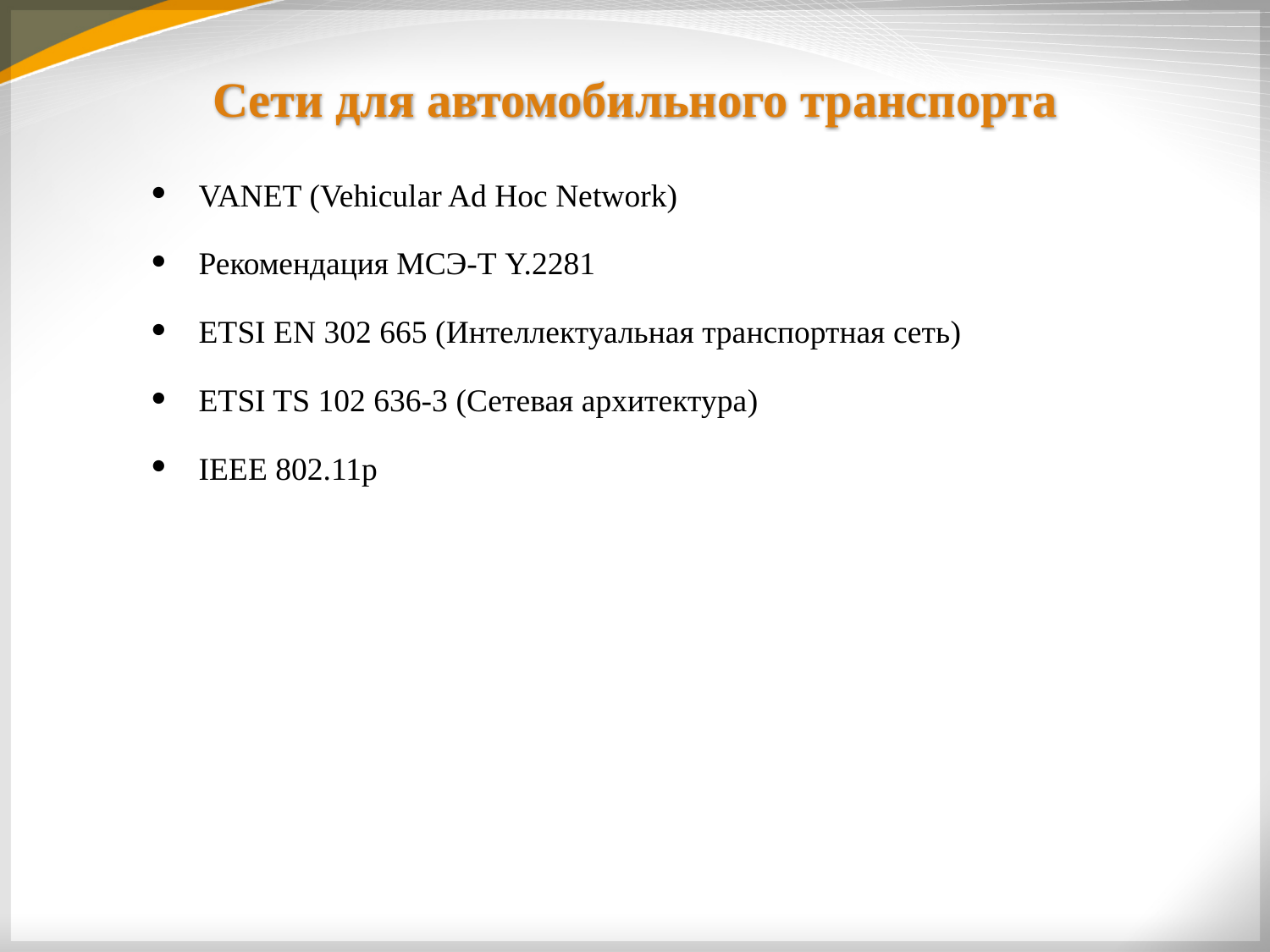

# Сети для автомобильного транспорта
VANET (Vehicular Ad Hoc Network)
Рекомендация МСЭ-Т Y.2281
ETSI EN 302 665 (Интеллектуальная транспортная сеть)
ETSI TS 102 636-3 (Сетевая архитектура)
IEEE 802.11p